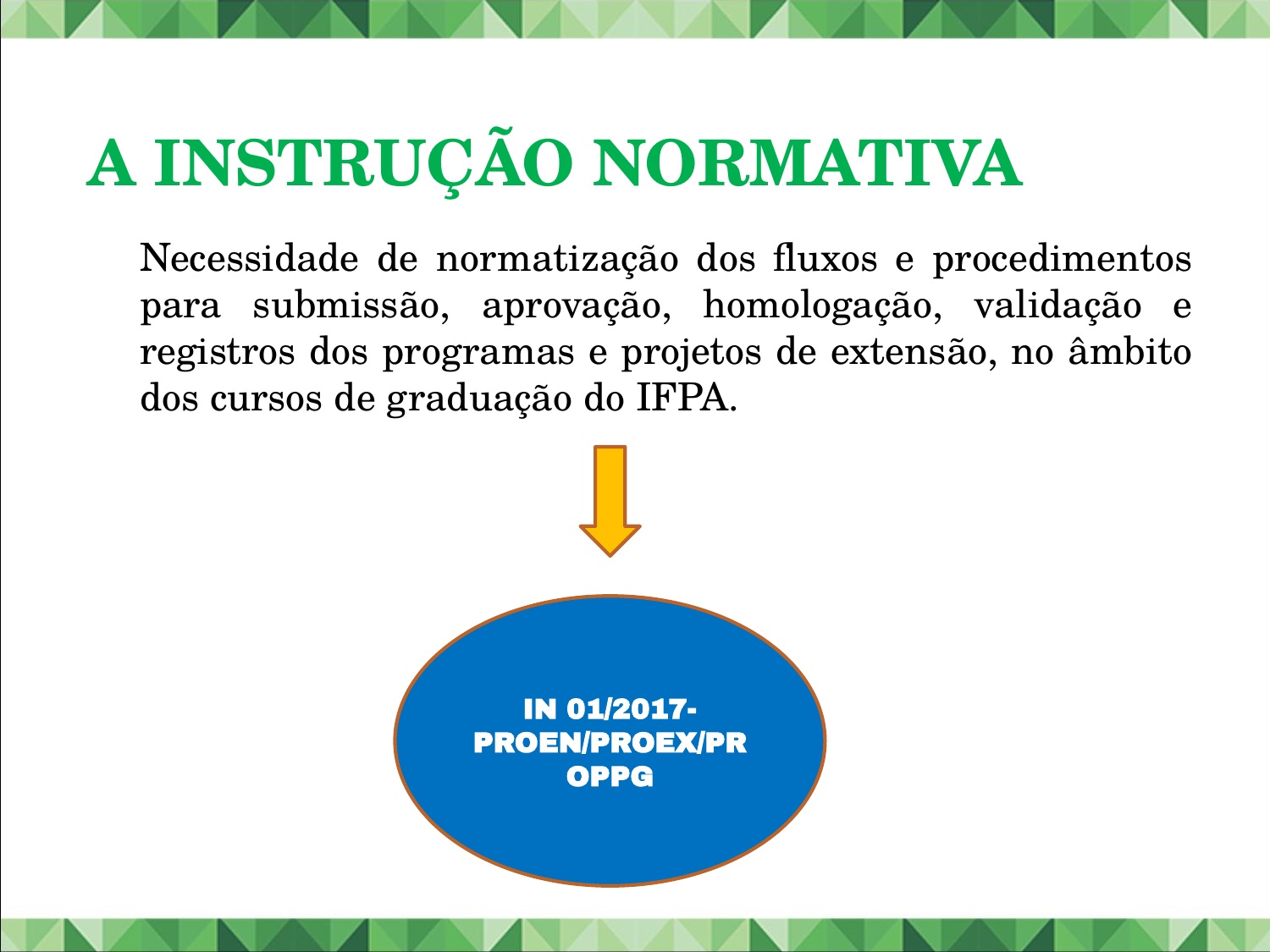

# A Instrução Normativa
Necessidade de normatização dos fluxos e procedimentos para submissão, aprovação, homologação, validação e registros dos programas e projetos de extensão, no âmbito dos cursos de graduação do IFPA.

IN 01/2017-PROEN/PROEX/PROPPG